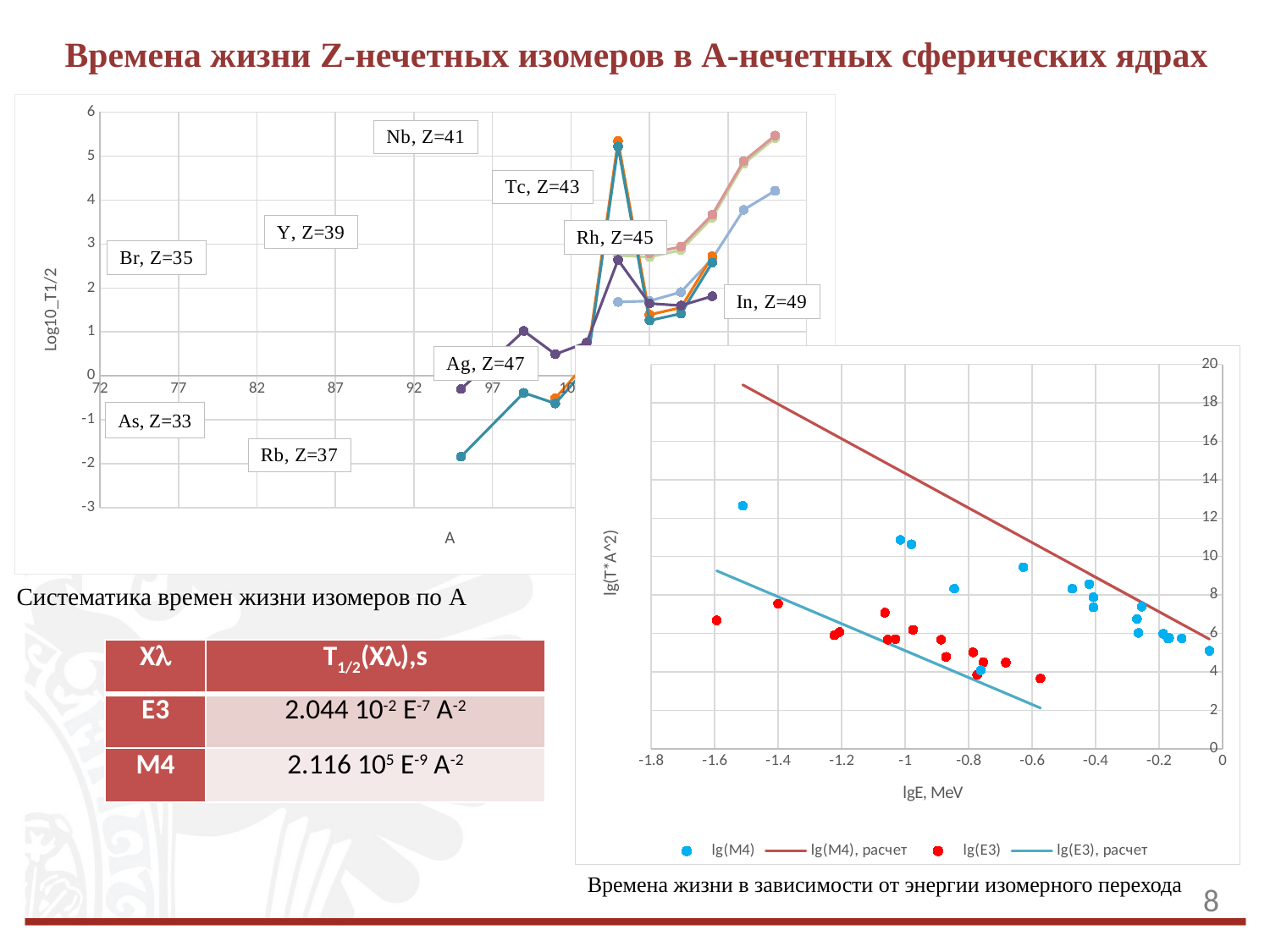

Времена жизни Z-нечетных изомеров в A-нечетных сферических ядрах

### Chart

| Category |  |  |  |  |  |  |  |  |  |  |  |  |  |  |  |  |  |  |  |  |  |  |  |  |  |  |  |
|---|---|---|---|---|---|---|---|---|---|---|---|---|---|---|---|---|---|---|---|---|---|---|---|---|---|---|---|

### Chart

| Category |  |  |  |  |
|---|---|---|---|---|
As, Z=33
Систематика времен жизни изомеров по A
| Xλ | T1/2(Xλ),s |
| --- | --- |
| E3 | 2.044 10-2 E-7 A-2 |
| M4 | 2.116 105 E-9 A-2 |
Времена жизни в зависимости от энергии изомерного перехода
8